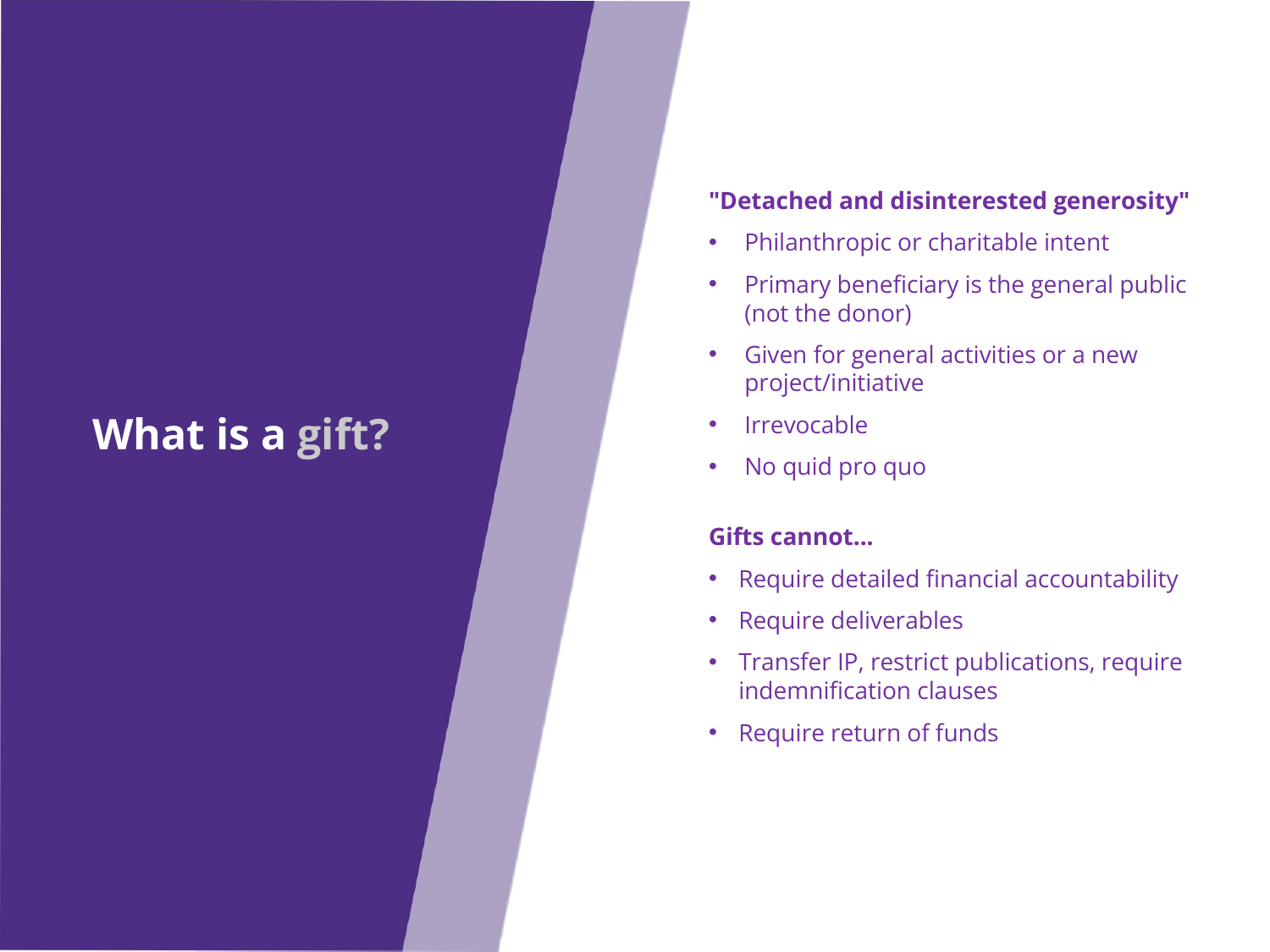

"Detached and disinterested generosity"
Philanthropic or charitable intent
Primary beneficiary is the general public (not the donor)
Given for general activities or a new project/initiative
Irrevocable
No quid pro quo
Gifts cannot...
Require detailed financial accountability
Require deliverables
Transfer IP, restrict publications, require indemnification clauses
Require return of funds

# What is a gift?